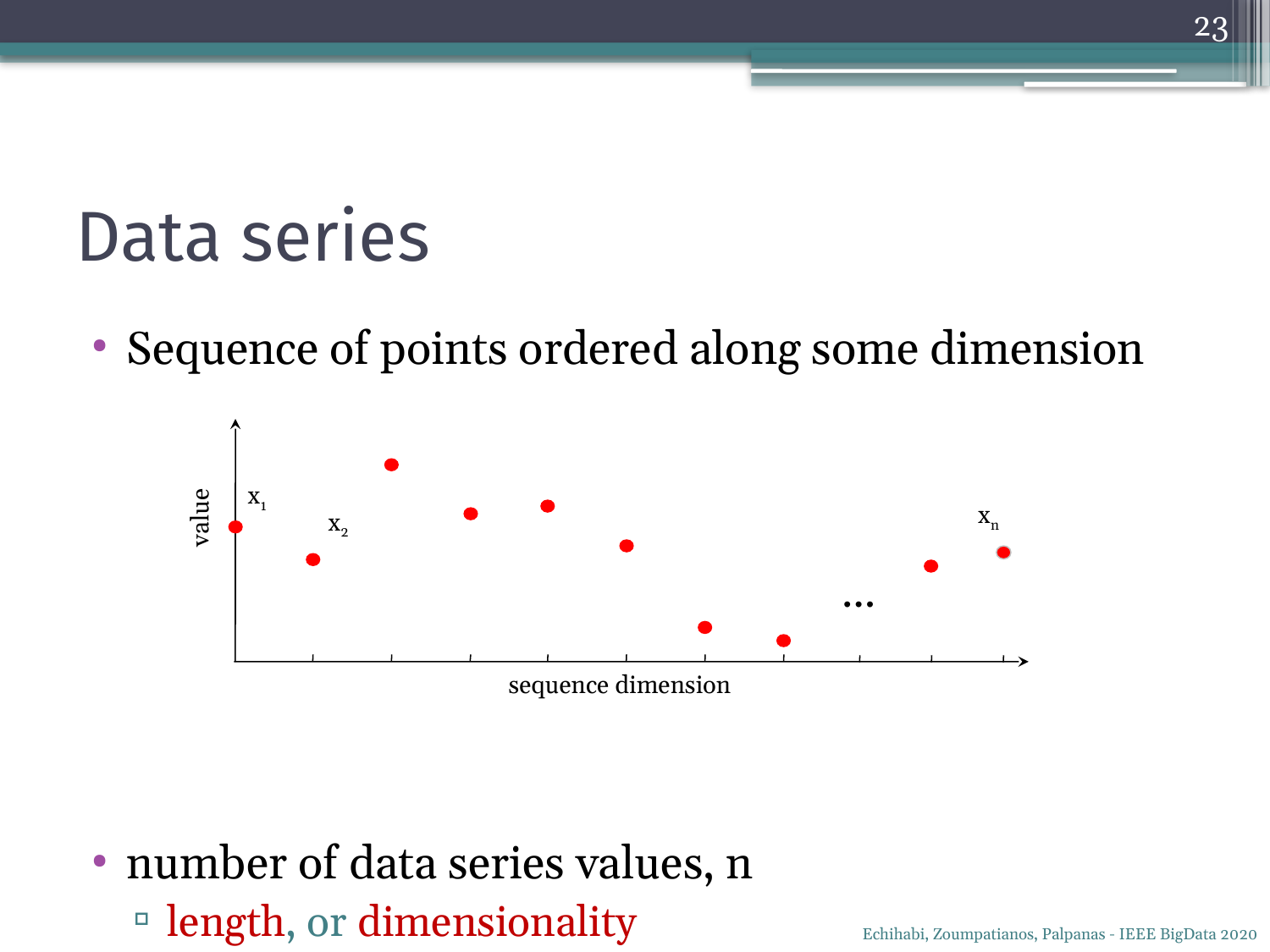

23
# Data series
Sequence of points ordered along some dimension

number of data series values, n
length, or dimensionality

x1
value
xn

x2
…

v2

…

v1

sequence dimension
Echihabi, Zoumpatianos, Palpanas - IEEE BigData 2020